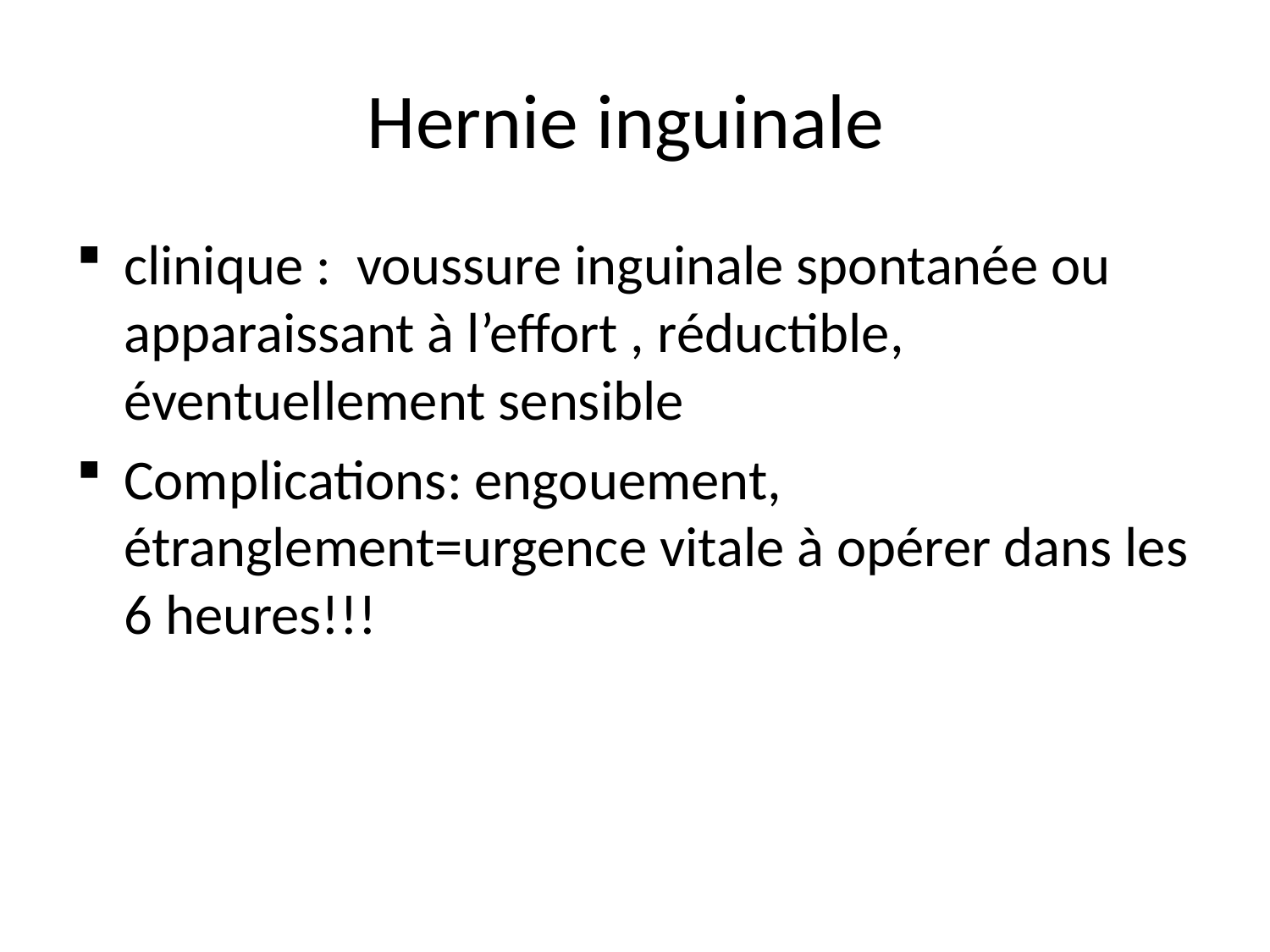

# Hernie inguinale
clinique :  voussure inguinale spontanée ou apparaissant à l’effort , réductible, éventuellement sensible
Complications: engouement, étranglement=urgence vitale à opérer dans les 6 heures!!!